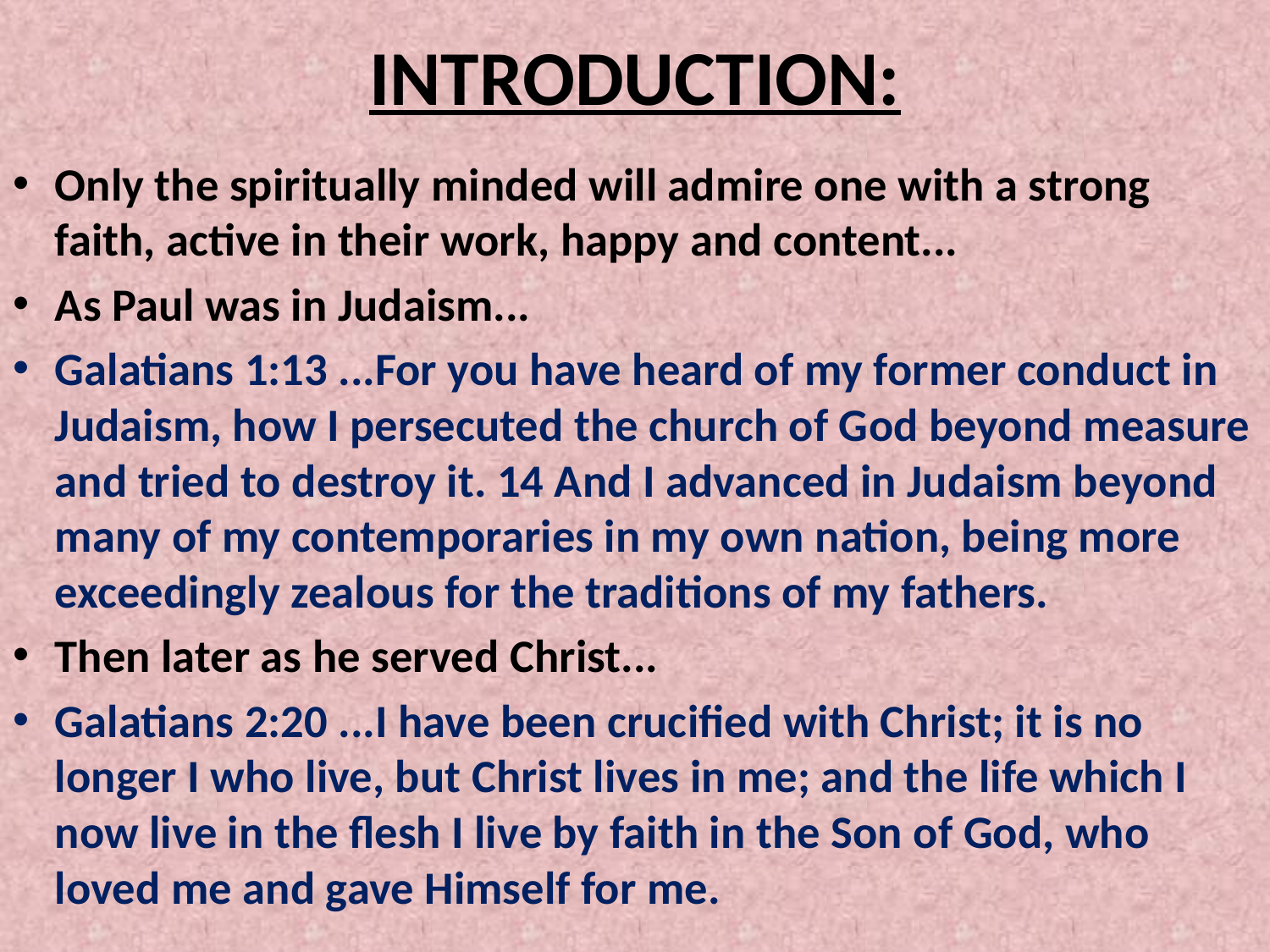

# INTRODUCTION:
Only the spiritually minded will admire one with a strong faith, active in their work, happy and content...
As Paul was in Judaism...
Galatians 1:13 ...For you have heard of my former conduct in Judaism, how I persecuted the church of God beyond measure and tried to destroy it. 14 And I advanced in Judaism beyond many of my contemporaries in my own nation, being more exceedingly zealous for the traditions of my fathers.
Then later as he served Christ...
Galatians 2:20 ...I have been crucified with Christ; it is no longer I who live, but Christ lives in me; and the life which I now live in the flesh I live by faith in the Son of God, who loved me and gave Himself for me.